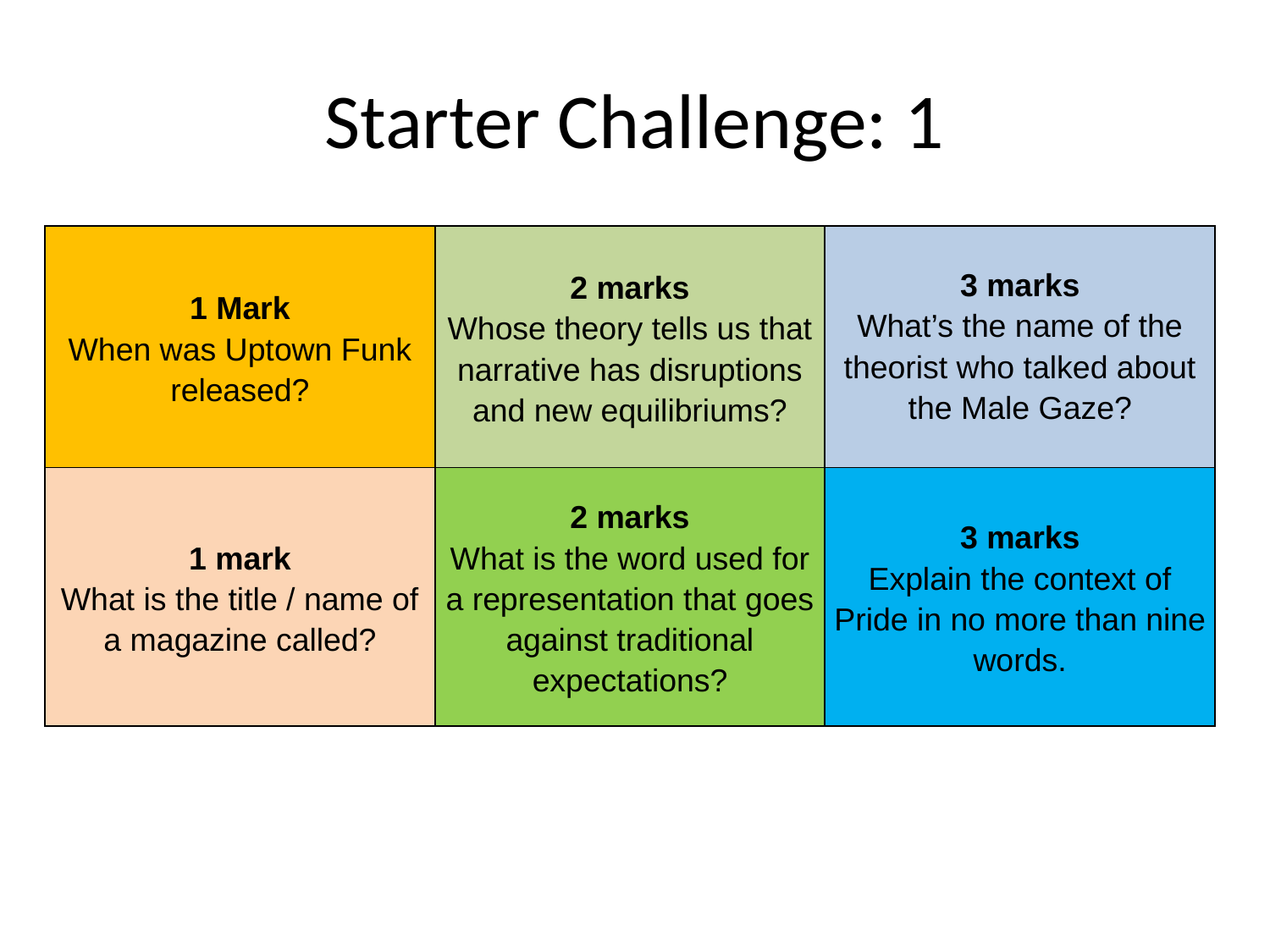

# Starter Challenge: 1
| 1 Mark When was Uptown Funk released? | 2 marks Whose theory tells us that narrative has disruptions and new equilibriums? | 3 marks What’s the name of the theorist who talked about the Male Gaze? |
| --- | --- | --- |
| 1 mark What is the title / name of a magazine called? | 2 marks What is the word used for a representation that goes against traditional expectations? | 3 marks Explain the context of Pride in no more than nine words. |